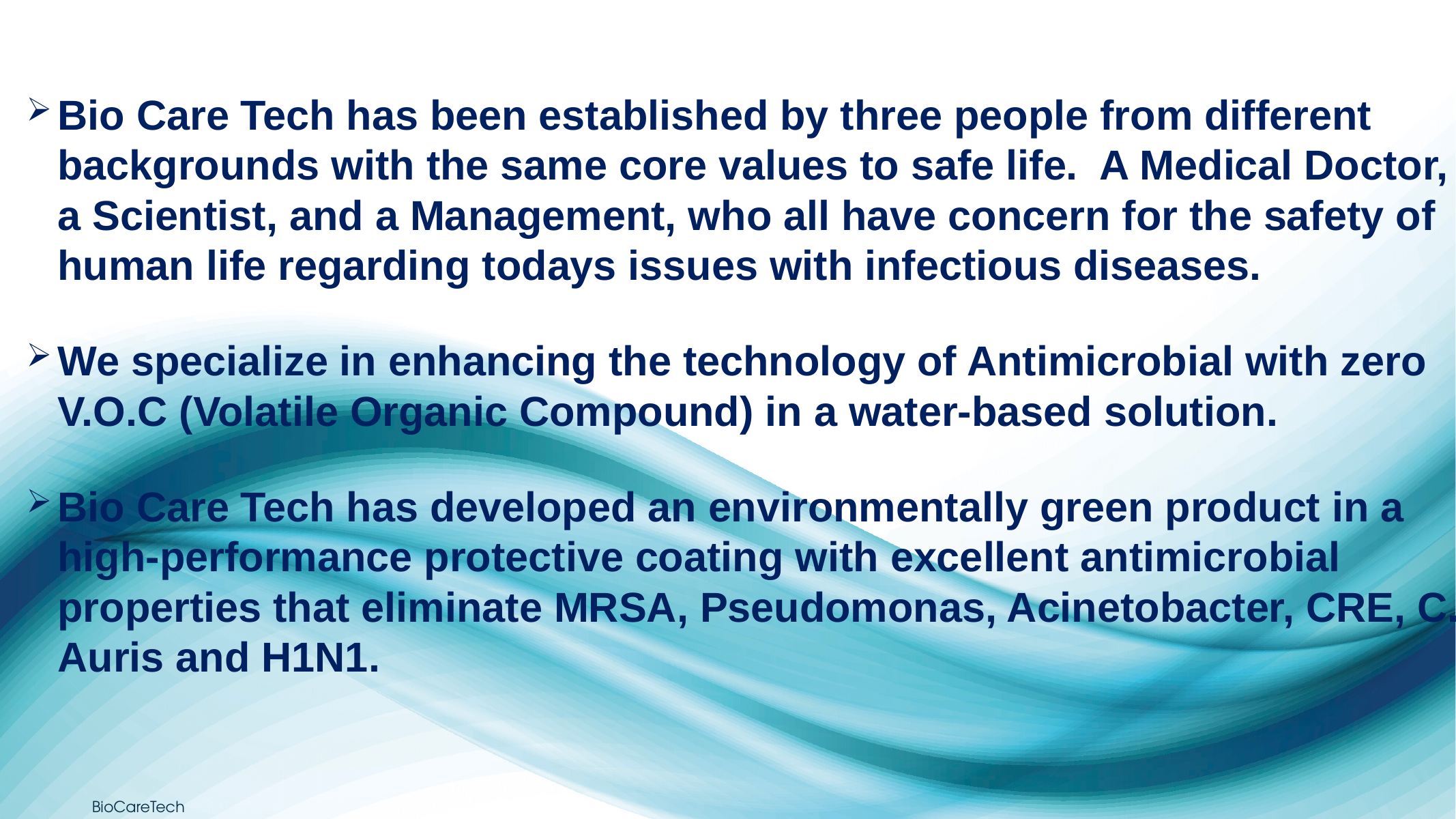

# Who we are - What we do -

Bio Care Tech has been established by three people from different backgrounds with the same core values to safe life.  A Medical Doctor, a Scientist, and a Management, who all have concern for the safety of human life regarding todays issues with infectious diseases.

We specialize in enhancing the technology of Antimicrobial with zero V.O.C (Volatile Organic Compound) in a water-based solution.

Bio Care Tech has developed an environmentally green product in a high-performance protective coating with excellent antimicrobial properties that eliminate MRSA, Pseudomonas, Acinetobacter, CRE, C. Auris and H1N1.
BioCareTech